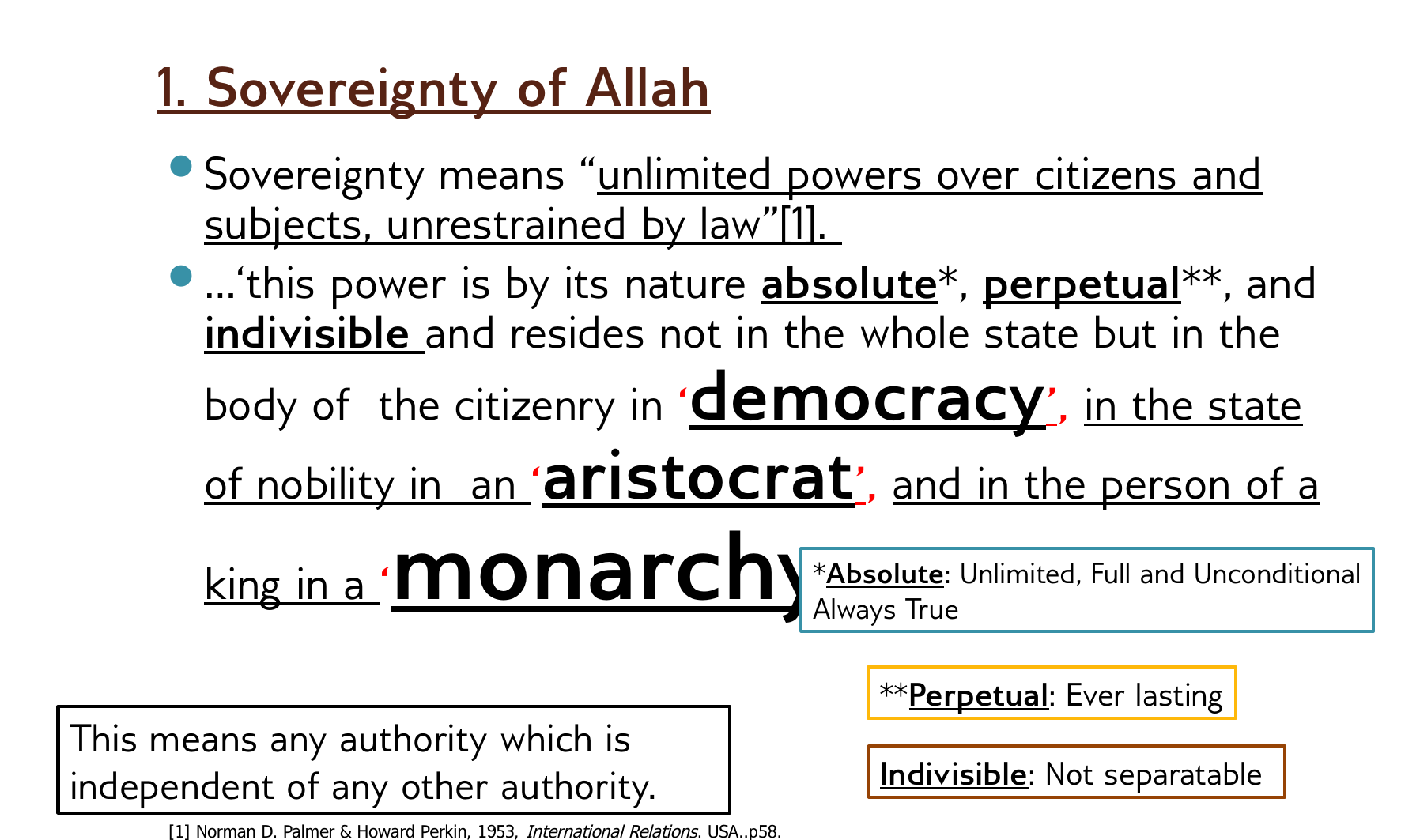

# 1. Sovereignty of Allah
Sovereignty means “unlimited powers over citizens and subjects, unrestrained by law”[1].
…‘this power is by its nature absolute*, perpetual**, and indivisible and resides not in the whole state but in the body of  the citizenry in ‘democracy’, in the state of nobility in  an ‘aristocrat’, and in the person of a king in a ‘monarchy’.

*Absolute: Unlimited, Full and Unconditional
Always True
**Perpetual: Ever lasting
This means any authority which is independent of any other authority.
Indivisible: Not separatable
[1] Norman D. Palmer & Howard Perkin, 1953, International Relations. USA..p58.